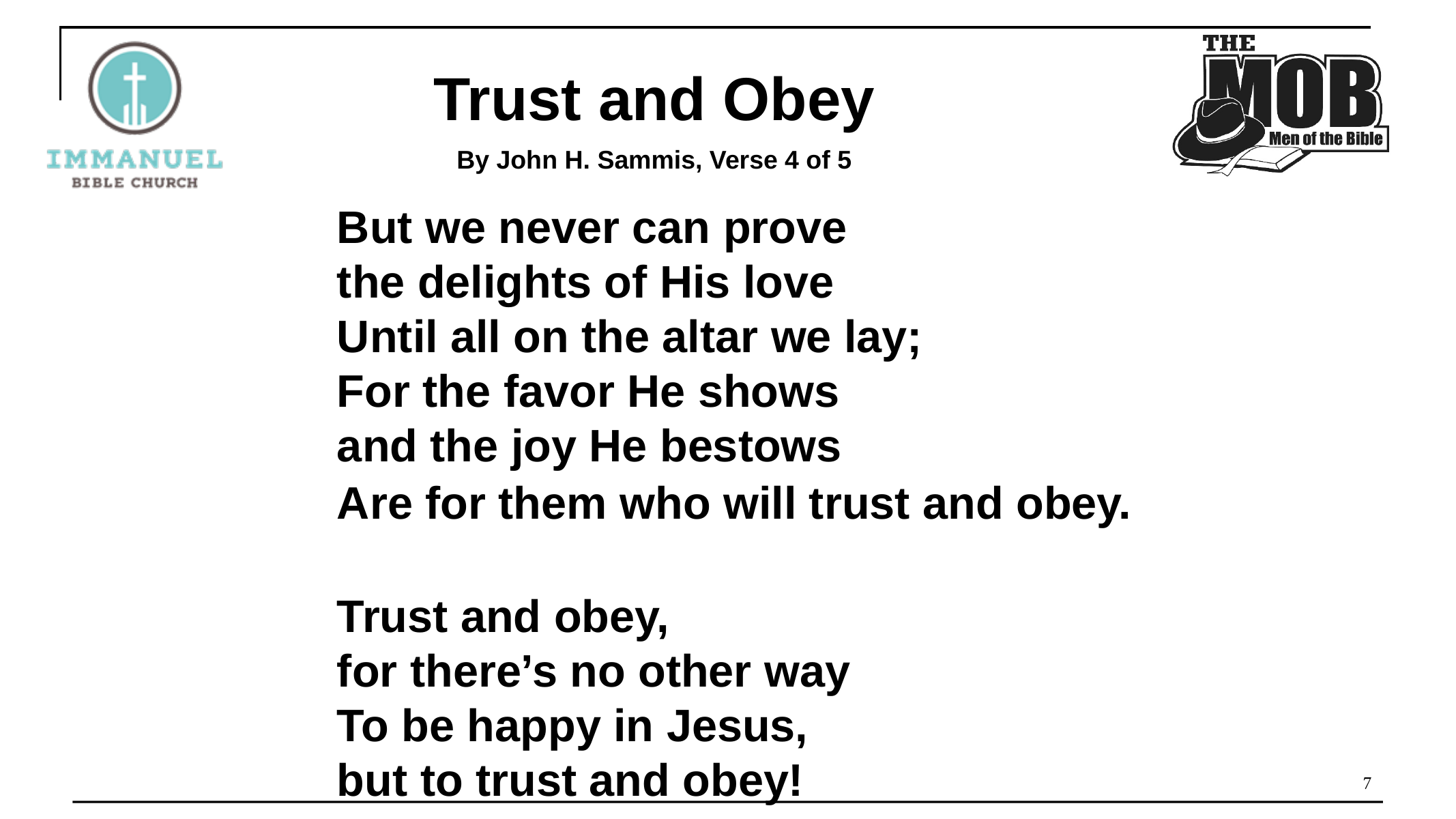

Trust and Obey
By John H. Sammis, Verse 4 of 5
But we never can prove
the delights of His love
Until all on the altar we lay;
For the favor He shows
and the joy He bestows
Are for them who will trust and obey.

Trust and obey,
for there’s no other way
To be happy in Jesus,
but to trust and obey!
7